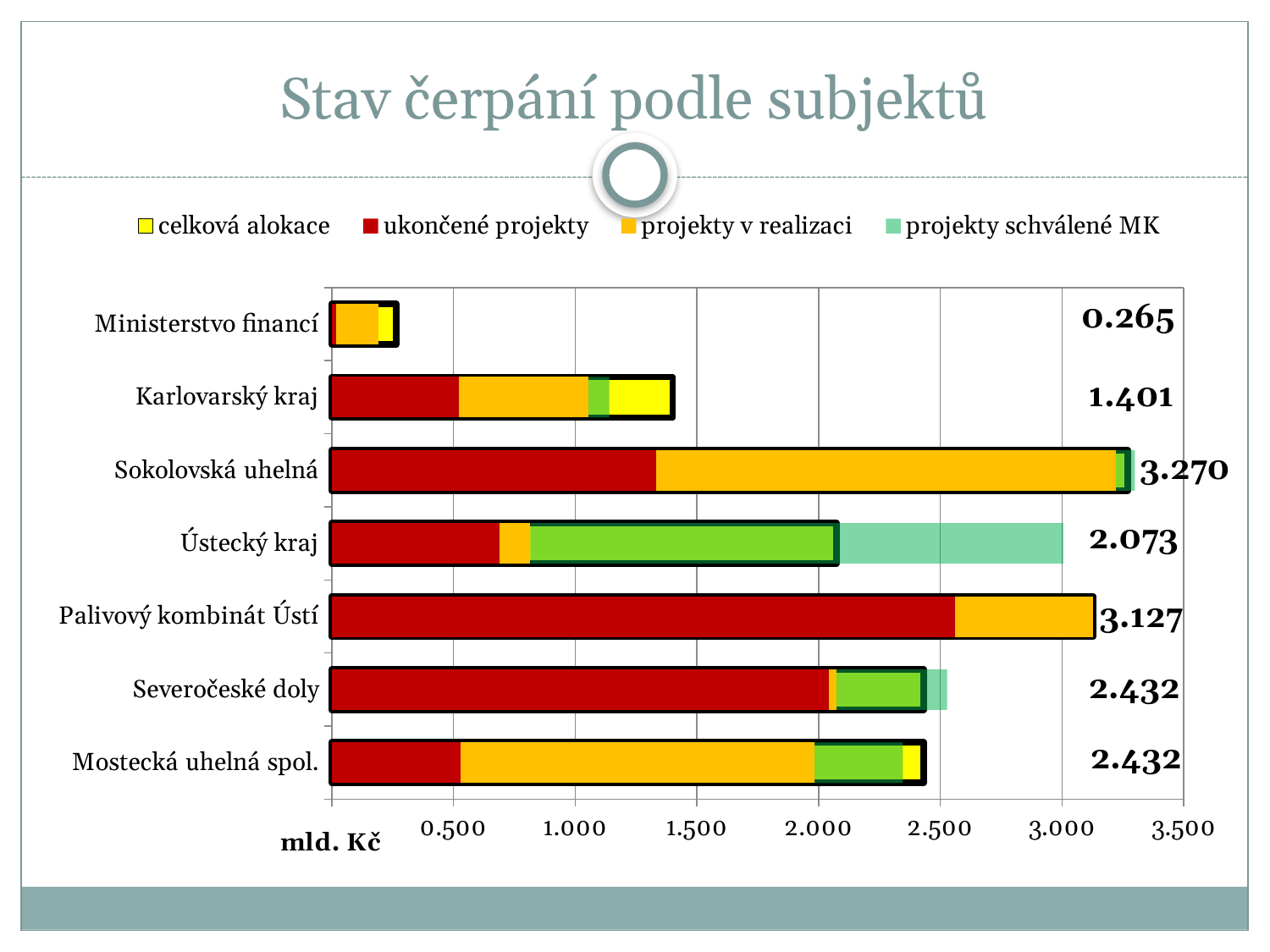

# Stav čerpání podle subjektů

### Chart

| Category | celková alokace | ukončené projekty | projekty v realizaci | projekty schválené MK |
|---|---|---|---|---|
| Mostecká uhelná spol. | 2.432 | 0.530874652 | 1.453240535 | 0.362487 |
| Severočeské doly | 2.432 | 2.043995476 | 0.028885604000000002 | 0.455064 |
| Palivový kombinát Ústí | 3.127 | 2.5595736770000004 | 0.567710626 | 0.0 |
| Ústecký kraj | 2.073 | 0.6903138540000001 | 0.12595703 | 2.188839219 |
| Sokolovská uhelná | 3.27 | 1.3342257400000002 | 1.88668244 | 0.07782800000000001 |
| Karlovarský kraj | 1.401 | 0.520892549 | 0.5334979980000001 | 0.086039365 |
| Ministerstvo financí | 0.265 | 0.016878832 | 0.176460017 | 0.0 |